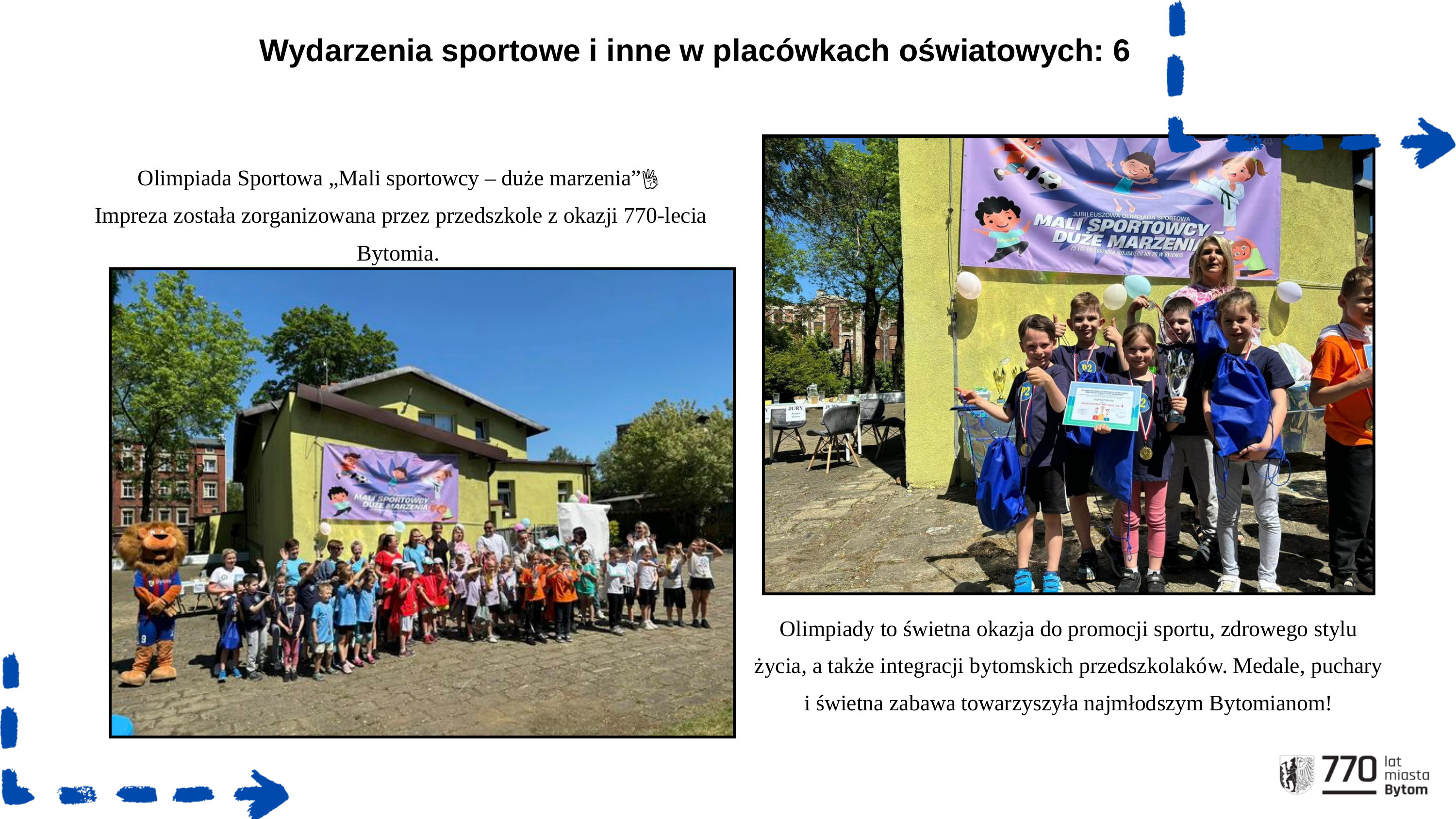

Wydarzenia sportowe i inne w placówkach oświatowych: 6

Olimpiada Sportowa „Mali sportowcy – duże marzenia”👌
Impreza została zorganizowana przez przedszkole z okazji 770-lecia Bytomia.

Olimpiady to świetna okazja do promocji sportu, zdrowego stylu życia, a także integracji bytomskich przedszkolaków. Medale, puchary i świetna zabawa towarzyszyła najmłodszym Bytomianom!